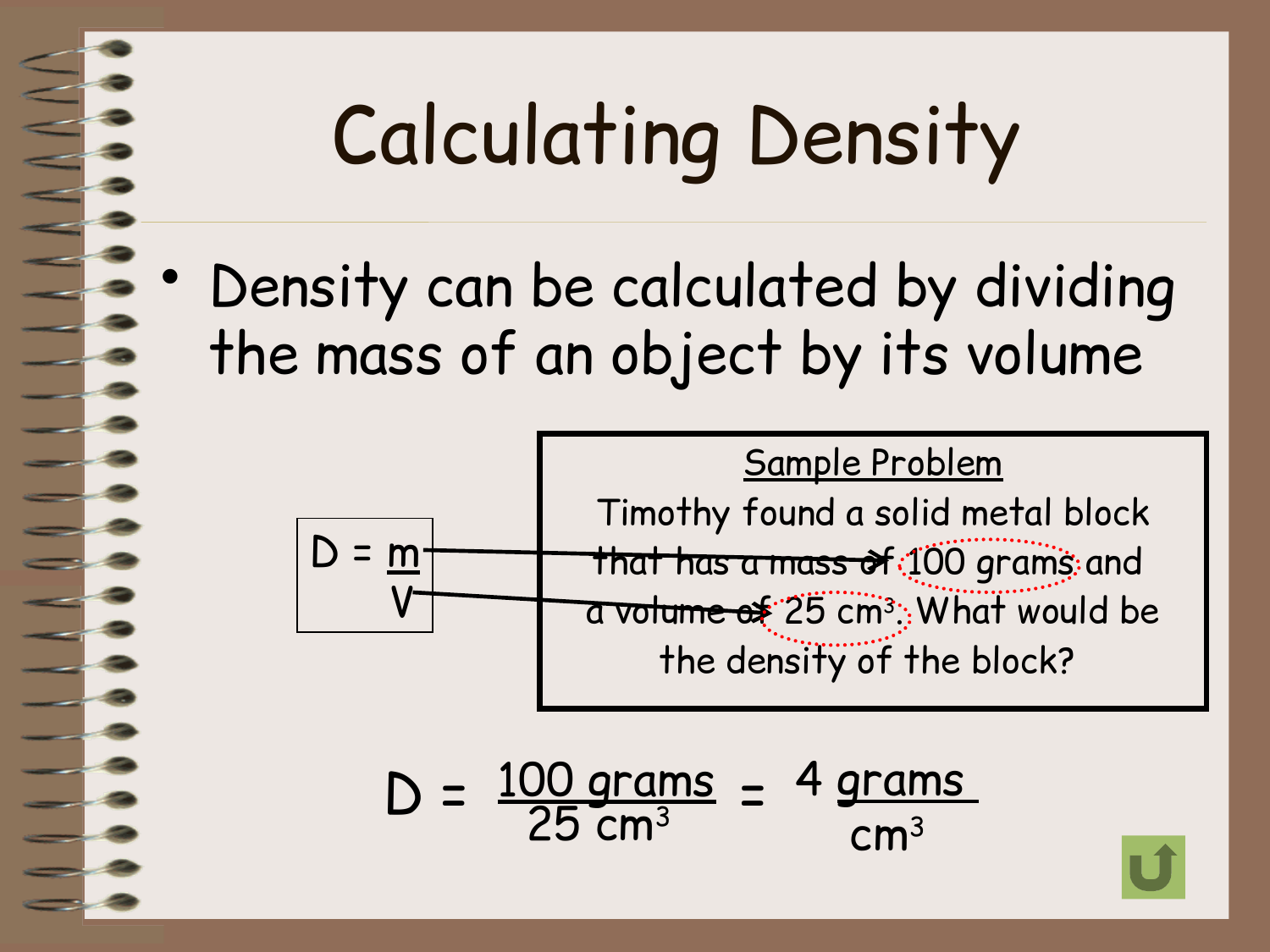

# Calculating Density
Density can be calculated by dividing the mass of an object by its volume
Sample Problem
Timothy found a solid metal block
that has a mass of 100 grams and
a volume of 25 cm3. What would be
the density of the block?
D = m
      V

4 grams
cm3
100 grams
D =                =

25 cm3